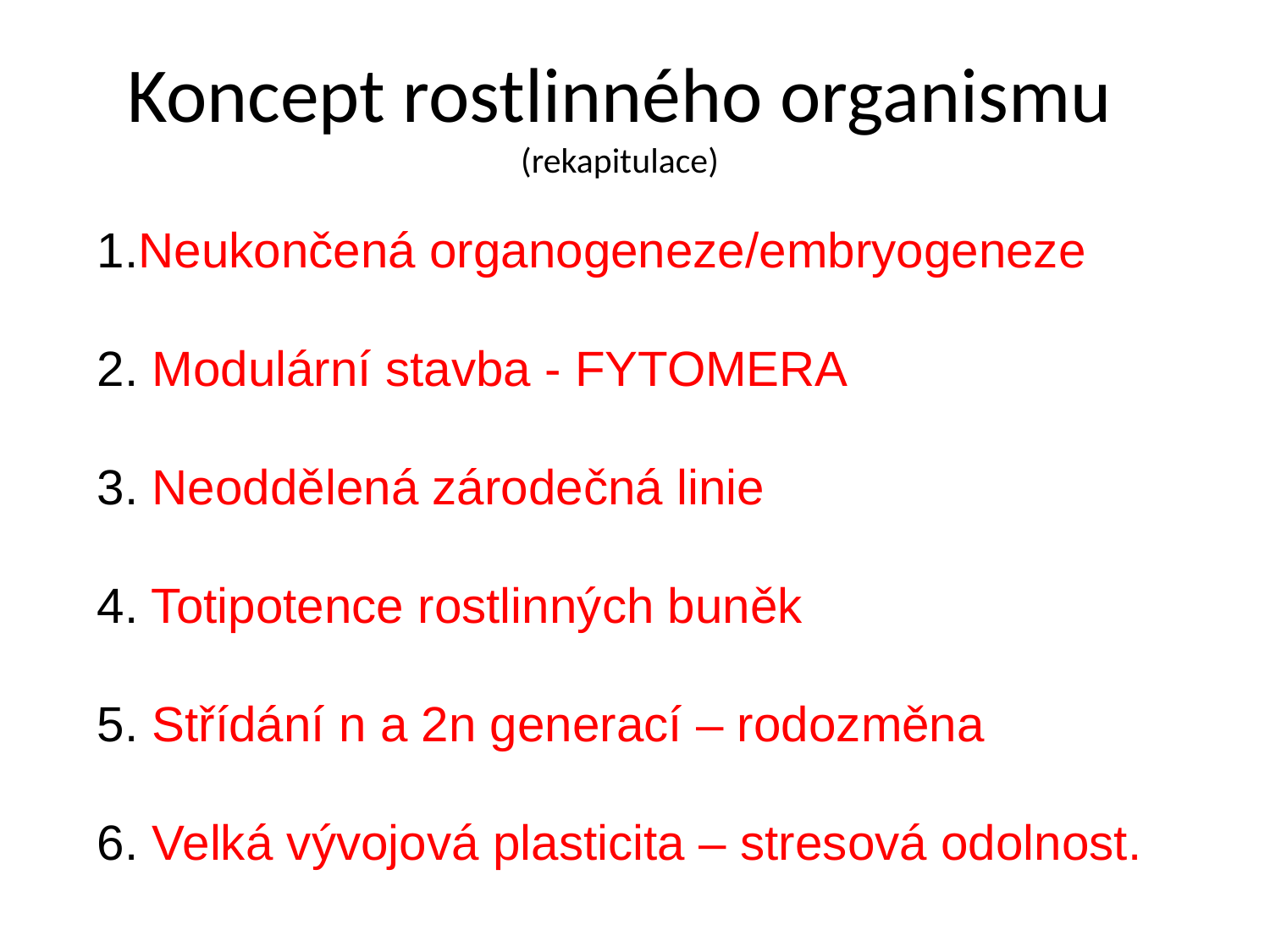

# Koncept rostlinného organismu (rekapitulace)
1.Neukončená organogeneze/embryogeneze

2. Modulární stavba - FYTOMERA

3. Neoddělená zárodečná linie

4. Totipotence rostlinných buněk

5. Střídání n a 2n generací – rodozměna

6. Velká vývojová plasticita – stresová odolnost.